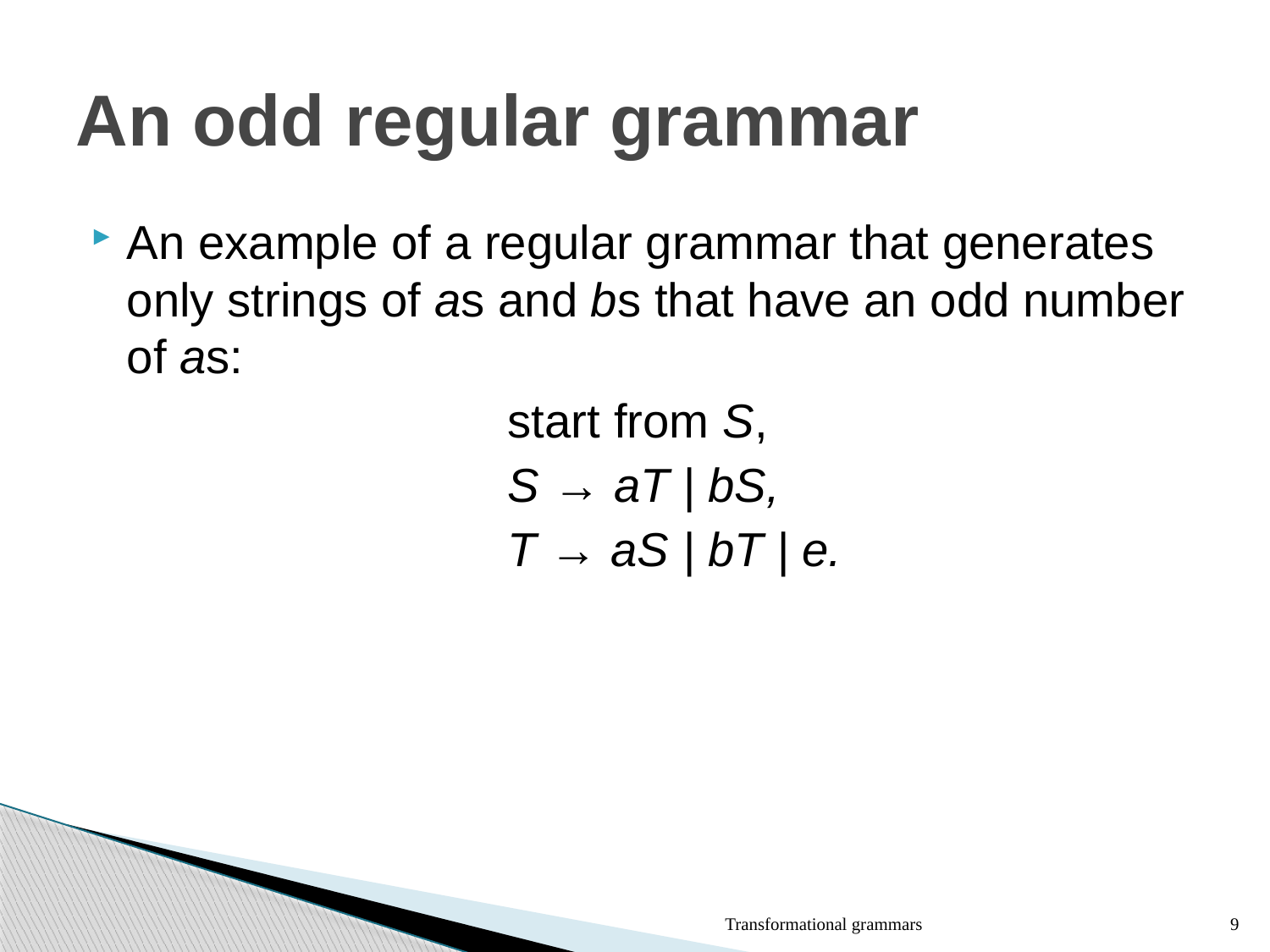

# An odd regular grammar
An example of a regular grammar that generates only strings of as and bs that have an odd number of as:
				start from S,
				S → aT | bS,
				T → aS | bT | e.
Transformational grammars
9